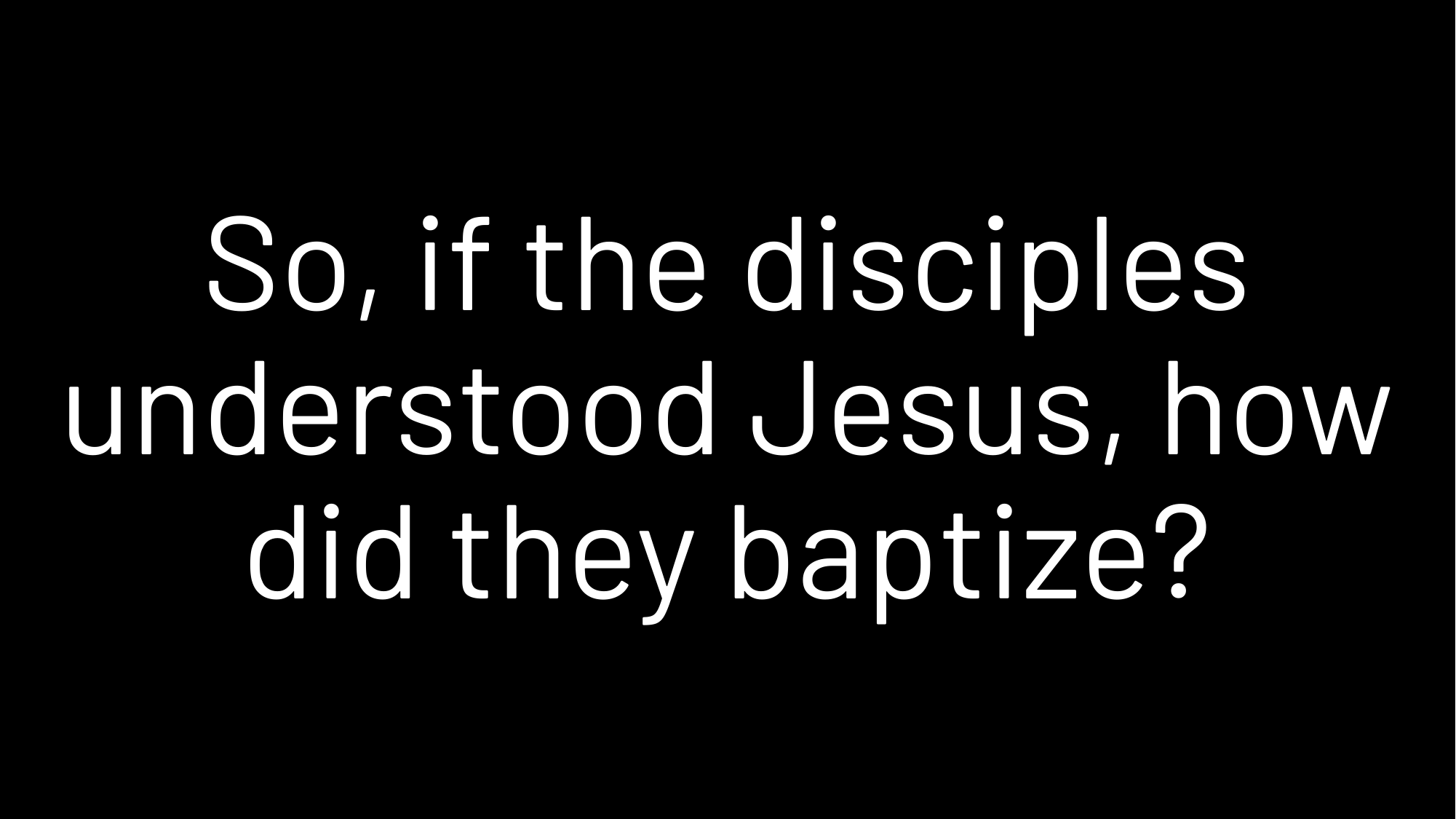

# So, if the disciples understood Jesus, how did they baptize?